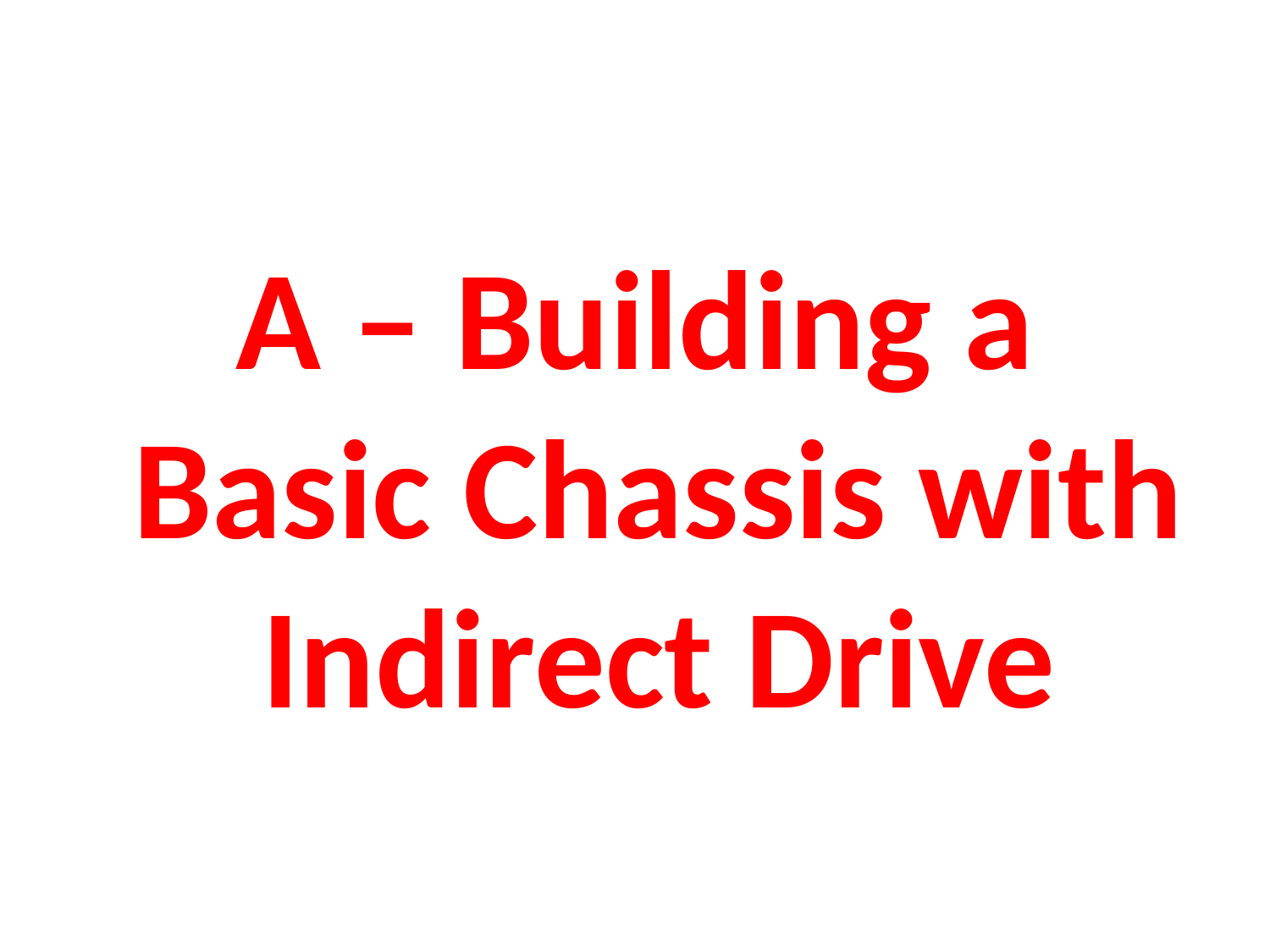

#
A – Building a Basic Chassis with Indirect Drive